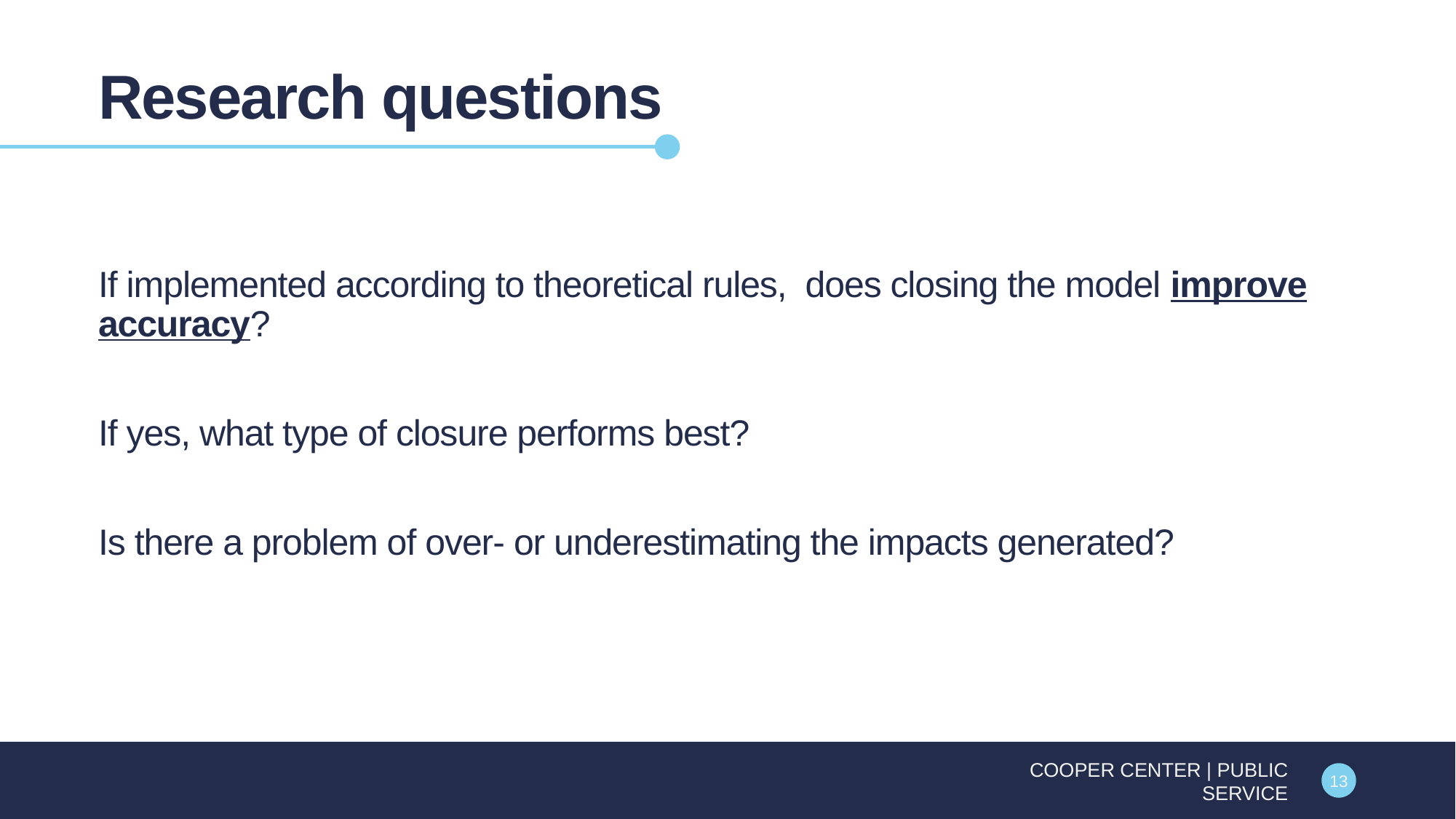

# Research questions
If implemented according to theoretical rules,  does closing the model improve accuracy?

If yes, what type of closure performs best?

Is there a problem of over- or underestimating the impacts generated?

COOPER CENTER | PUBLIC SERVICE
13